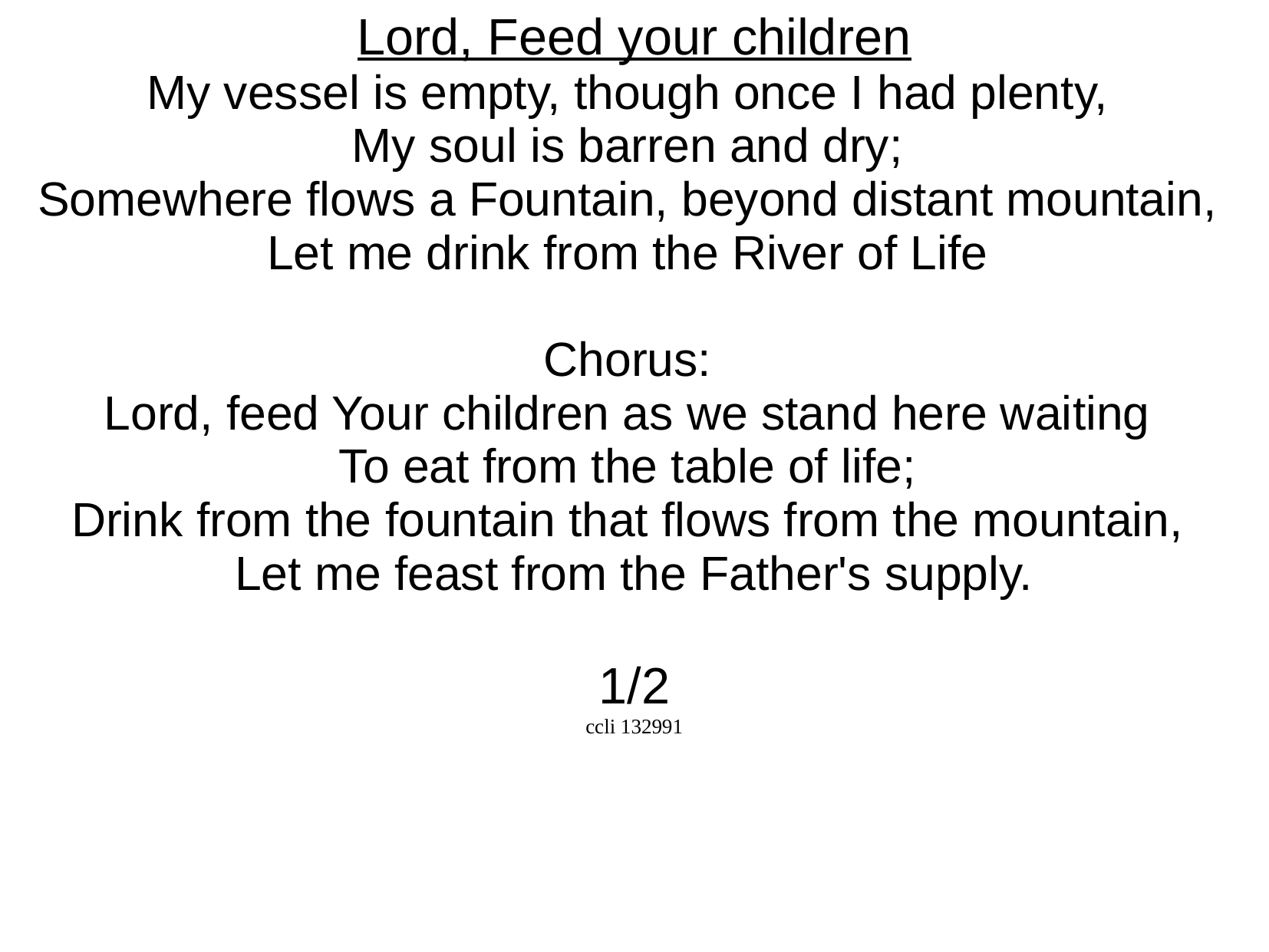

Lord, Feed your children
My vessel is empty, though once I had plenty,
My soul is barren and dry;
Somewhere flows a Fountain, beyond distant mountain,
Let me drink from the River of Life

Chorus:
Lord, feed Your children as we stand here waiting
To eat from the table of life;
Drink from the fountain that flows from the mountain,
Let me feast from the Father's supply.

1/2
ccli 132991